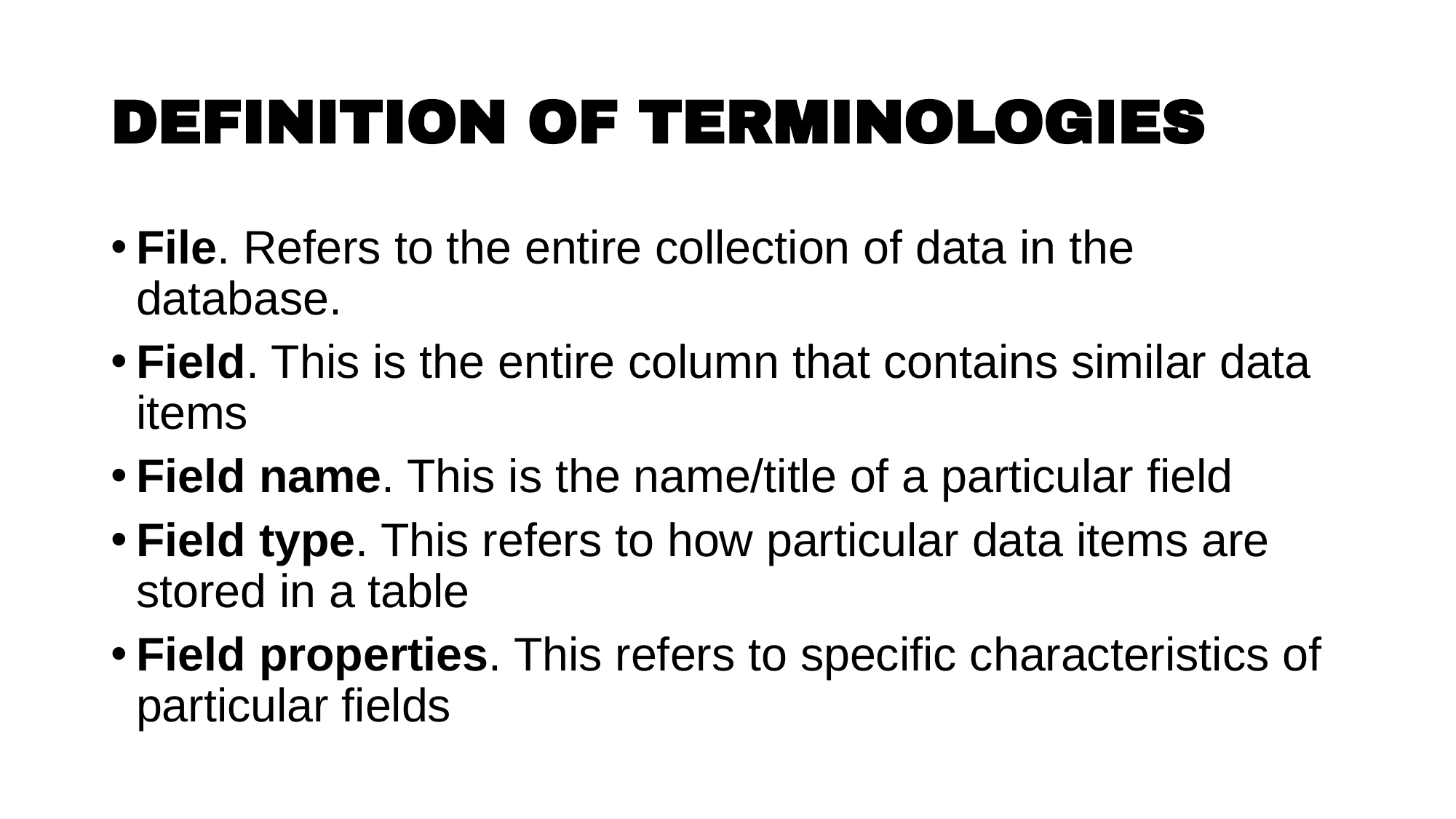

# DEFINITION OF TERMINOLOGIES
File. Refers to the entire collection of data in the database.
Field. This is the entire column that contains similar data items
Field name. This is the name/title of a particular field
Field type. This refers to how particular data items are stored in a table
Field properties. This refers to specific characteristics of particular fields